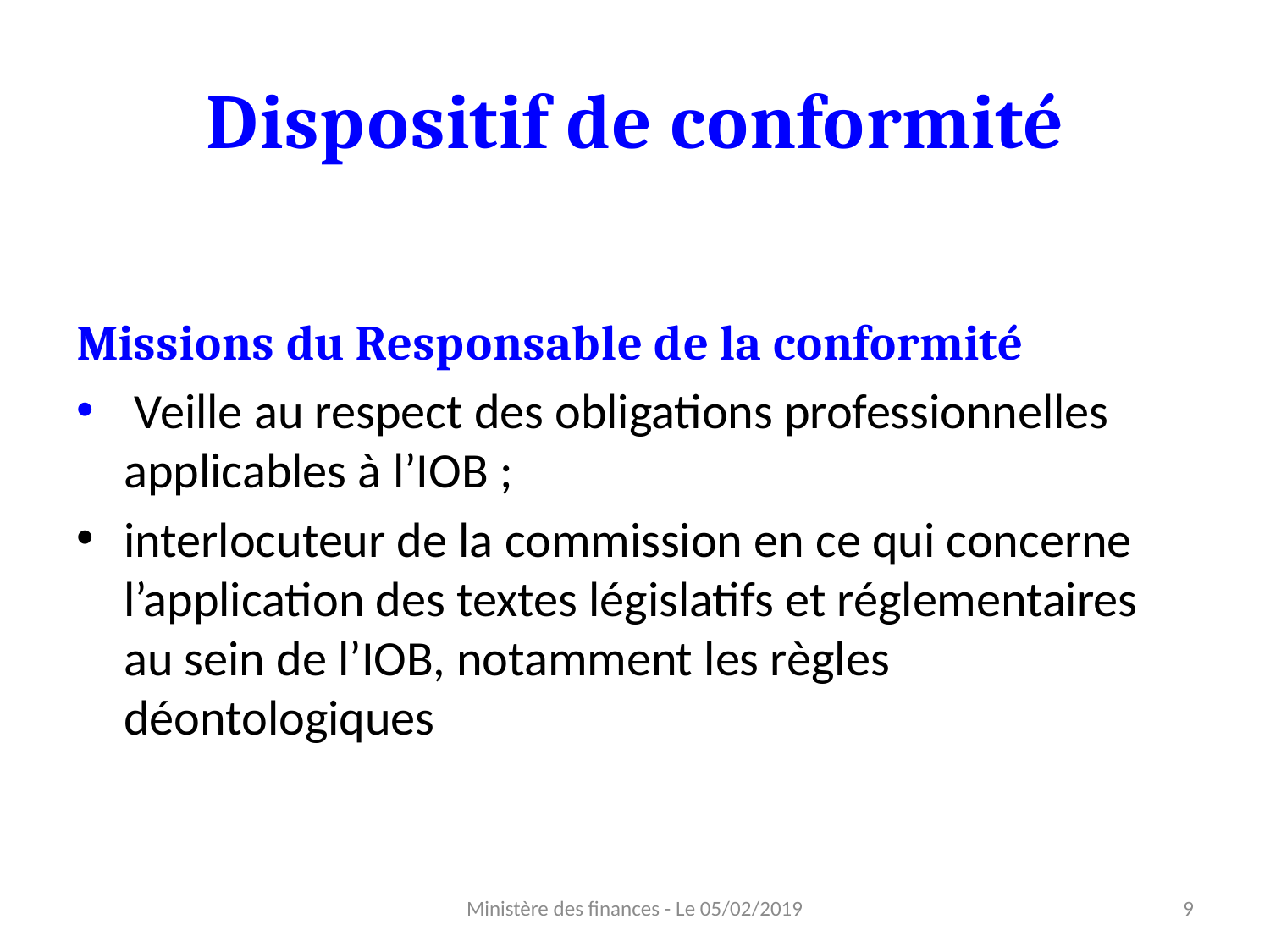

# Dispositif de conformité
Missions du Responsable de la conformité
 Veille au respect des obligations professionnelles applicables à l’IOB ;
interlocuteur de la commission en ce qui concerne l’application des textes législatifs et réglementaires au sein de l’IOB, notamment les règles déontologiques
Ministère des finances - Le 05/02/2019
9